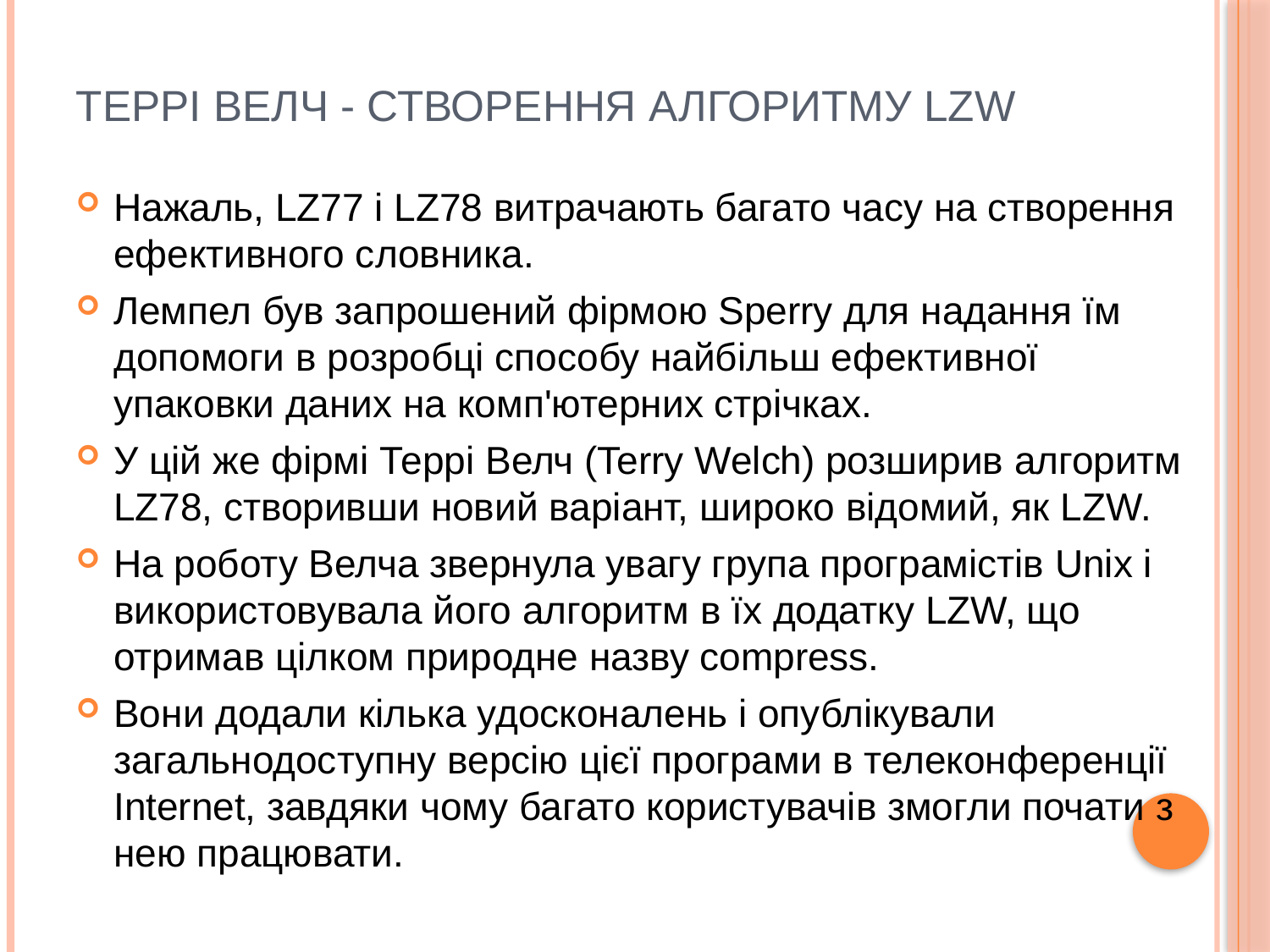

# Террі Велч - створення алгоритму LZW
Нажаль, LZ77 і LZ78 витрачають багато часу на створення ефективного словника.
Лемпел був запрошений фірмою Sperry для надання їм допомоги в розробці способу найбільш ефективної упаковки даних на комп'ютерних стрічках.
У цій же фірмі Террі Велч (Terry Welch) розширив алгоритм LZ78, створивши новий варіант, широко відомий, як LZW.
На роботу Велча звернула увагу група програмістів Unix і використовувала його алгоритм в їх додатку LZW, що отримав цілком природне назву compress.
Вони додали кілька удосконалень і опублікували загальнодоступну версію цієї програми в телеконференції Internet, завдяки чому багато користувачів змогли почати з нею працювати.